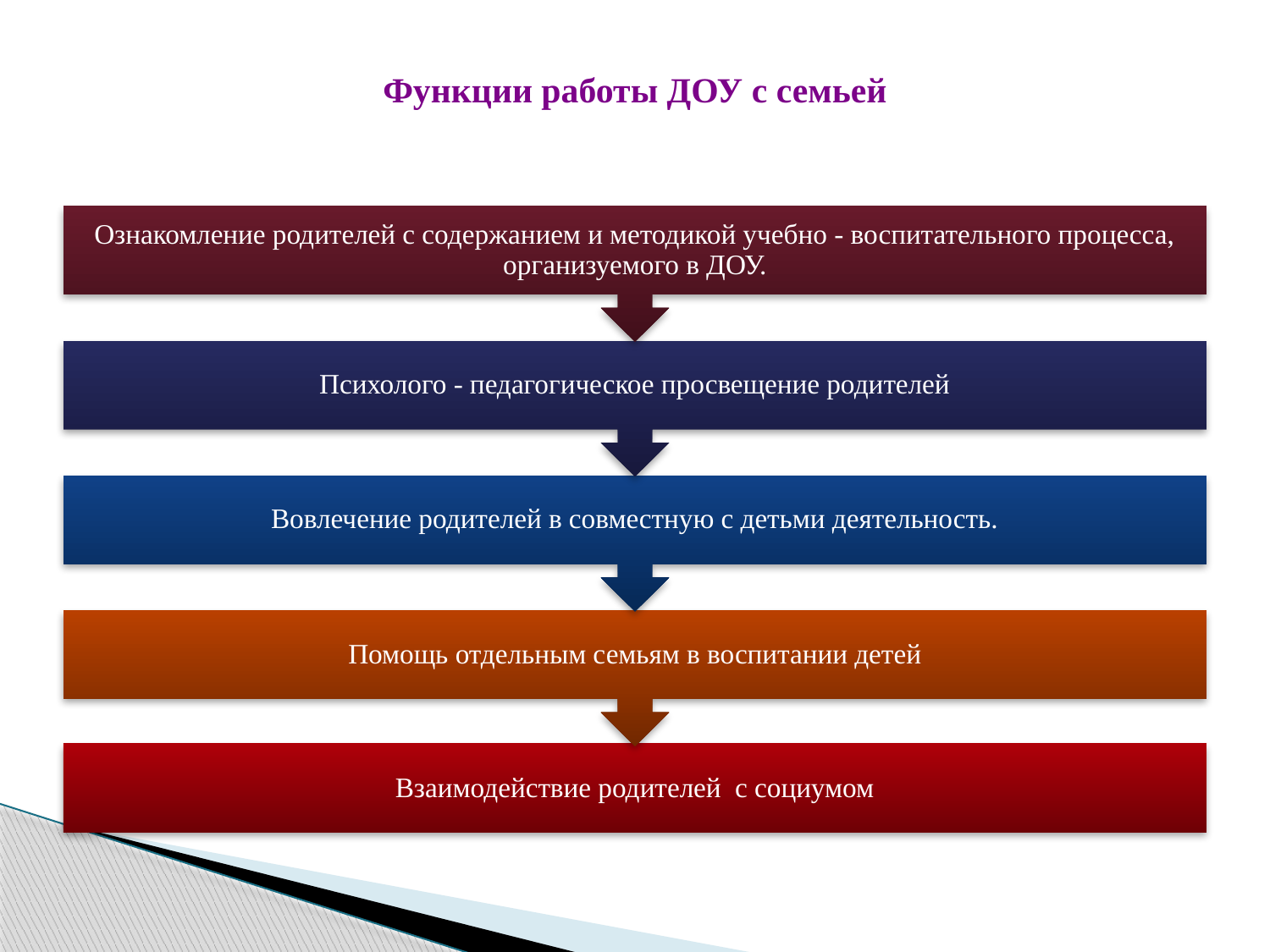

# Функции работы ДОУ с семьей
Взаимодействие родителей  с социумом
Помощь отдельным семьям в воспитании детей
Вовлечение родителей в совместную с детьми деятельность.
Психолого - педагогическое просвещение родителей
Ознакомление родителей с содержанием и методикой учебно - воспитательного процесса, организуемого в ДОУ.